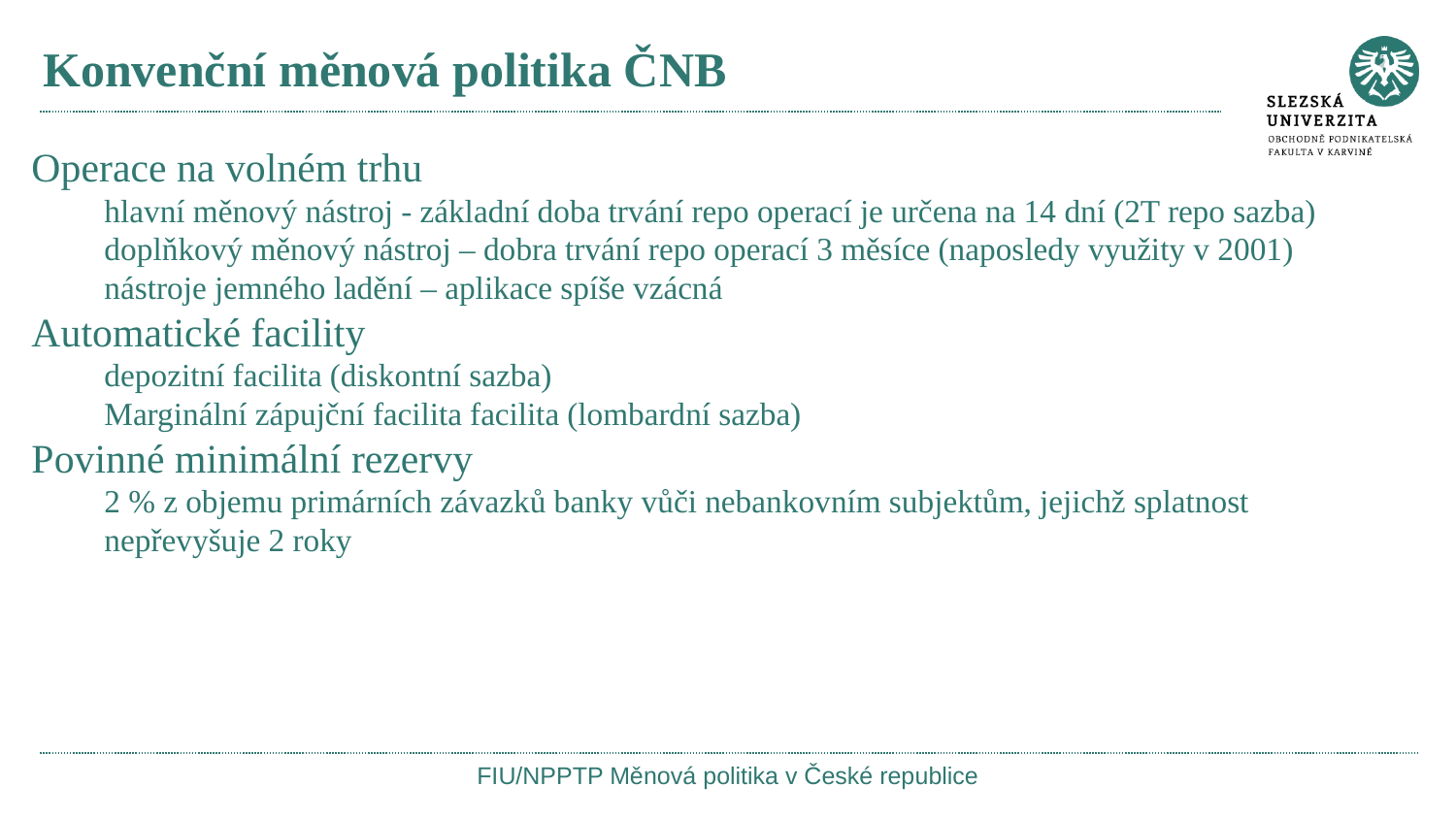

# Konvenční měnová politika ČNB
Operace na volném trhu
hlavní měnový nástroj - základní doba trvání repo operací je určena na 14 dní (2T repo sazba)
doplňkový měnový nástroj – dobra trvání repo operací 3 měsíce (naposledy využity v 2001)
nástroje jemného ladění – aplikace spíše vzácná
Automatické facility
depozitní facilita (diskontní sazba)
Marginální zápujční facilita facilita (lombardní sazba)
Povinné minimální rezervy
2 % z objemu primárních závazků banky vůči nebankovním subjektům, jejichž splatnost nepřevyšuje 2 roky

FIU/NPPTP Měnová politika v České republice